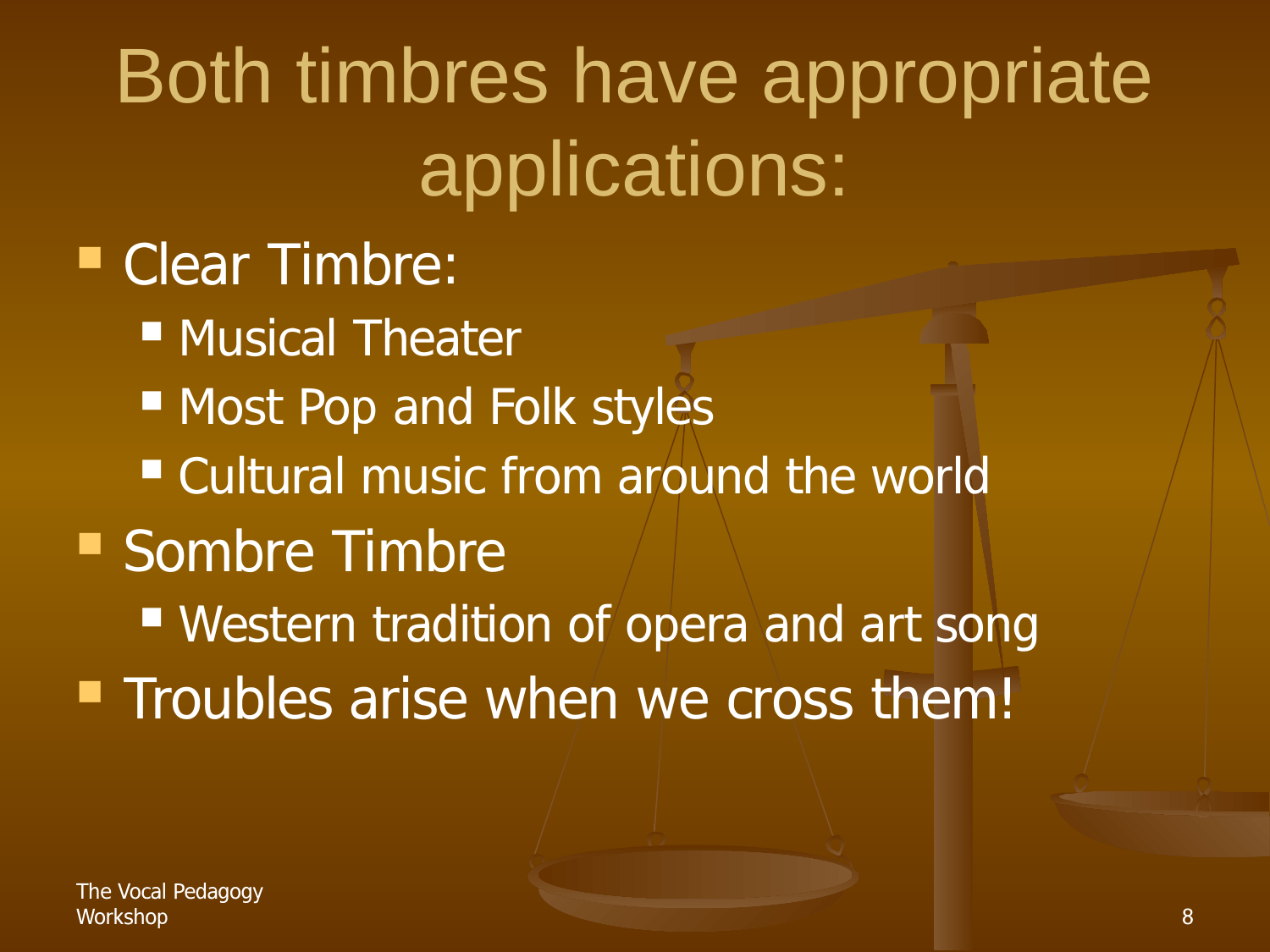

# Both timbres have appropriate applications:
Clear Timbre:
Musical Theater
Most Pop and Folk styles
Cultural music from around the world
Sombre Timbre
Western tradition of opera and art song
Troubles arise when we cross them!
The Vocal Pedagogy Workshop
8